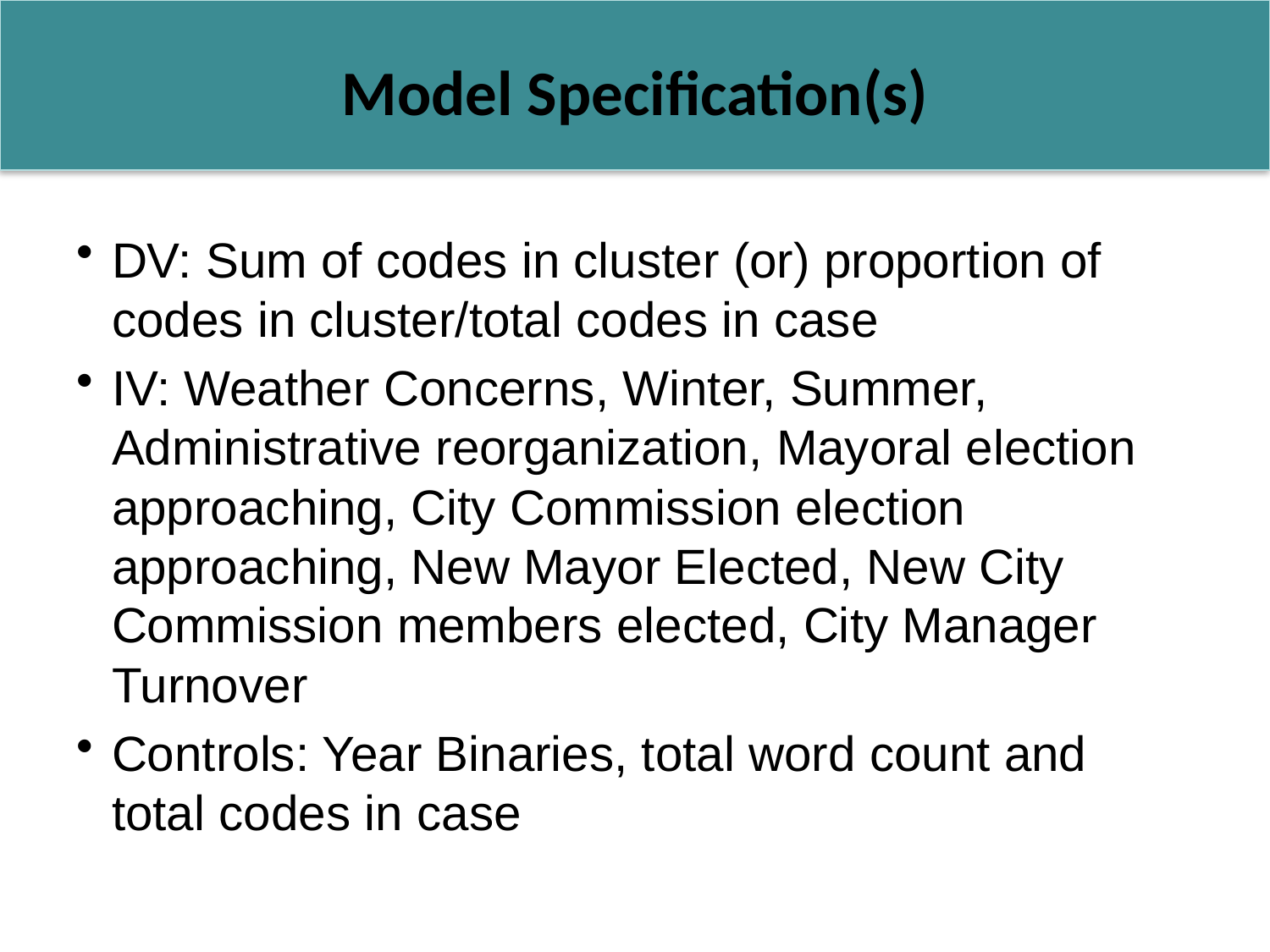

# Model Specification(s)
DV: Sum of codes in cluster (or) proportion of codes in cluster/total codes in case
IV: Weather Concerns, Winter, Summer, Administrative reorganization, Mayoral election approaching, City Commission election approaching, New Mayor Elected, New City Commission members elected, City Manager Turnover
Controls: Year Binaries, total word count and total codes in case